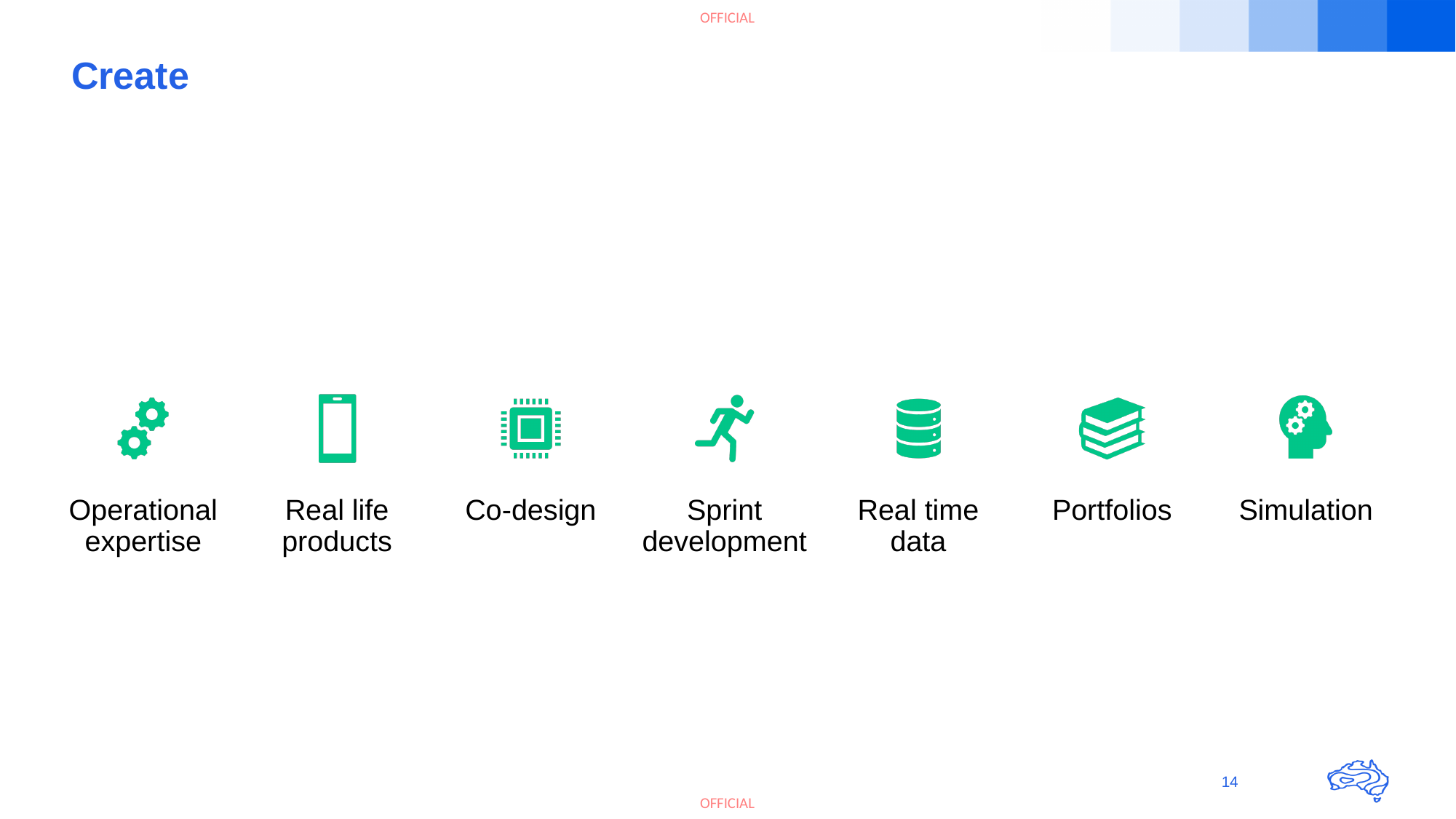

# Create

Operational expertise
Real life products
Co-design
Sprint development
Real time data
Portfolios
Simulation
14